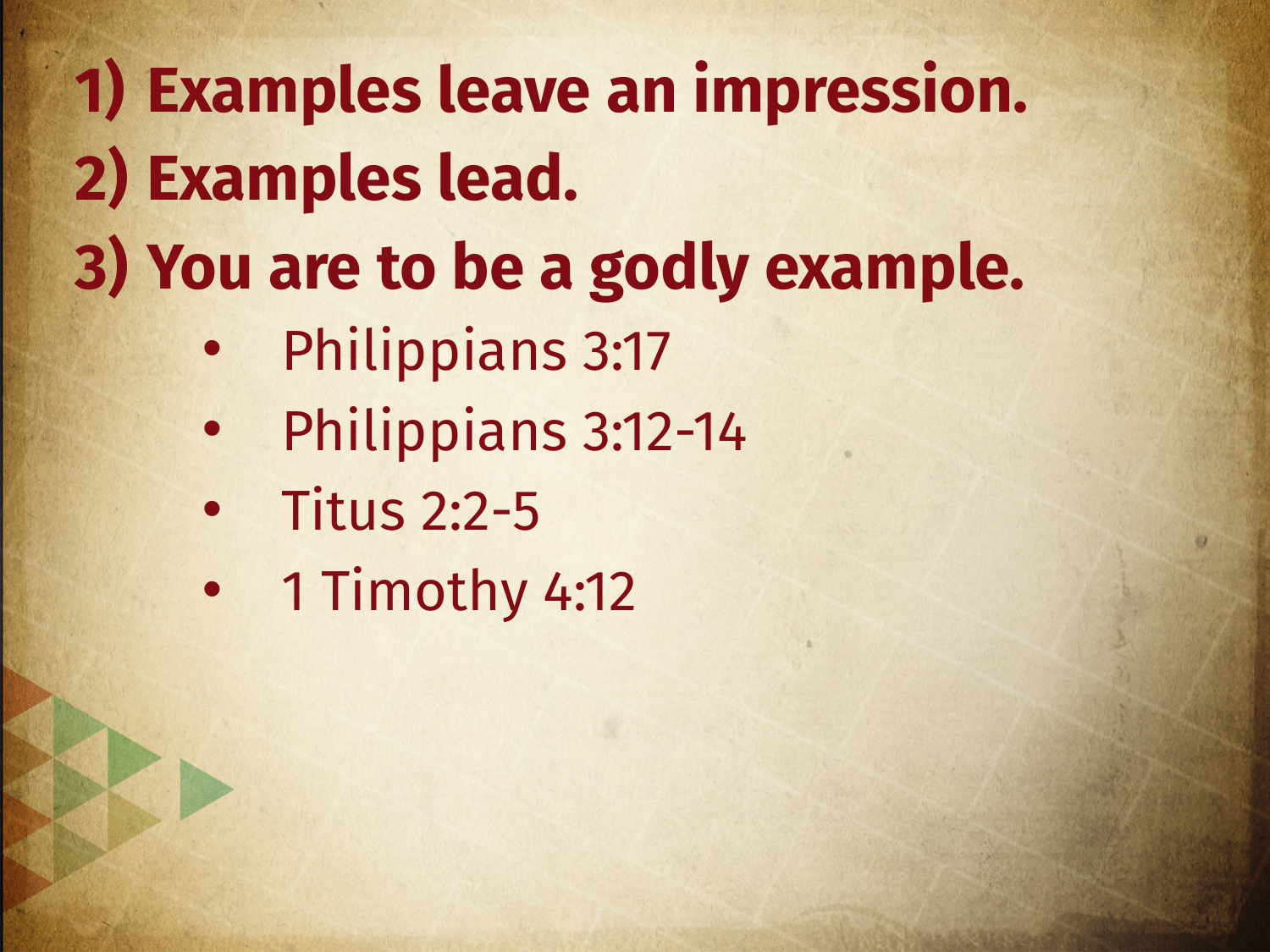

Examples leave an impression.
Examples lead.
You are to be a godly example.
Philippians 3:17
Philippians 3:12-14
Titus 2:2-5
1 Timothy 4:12